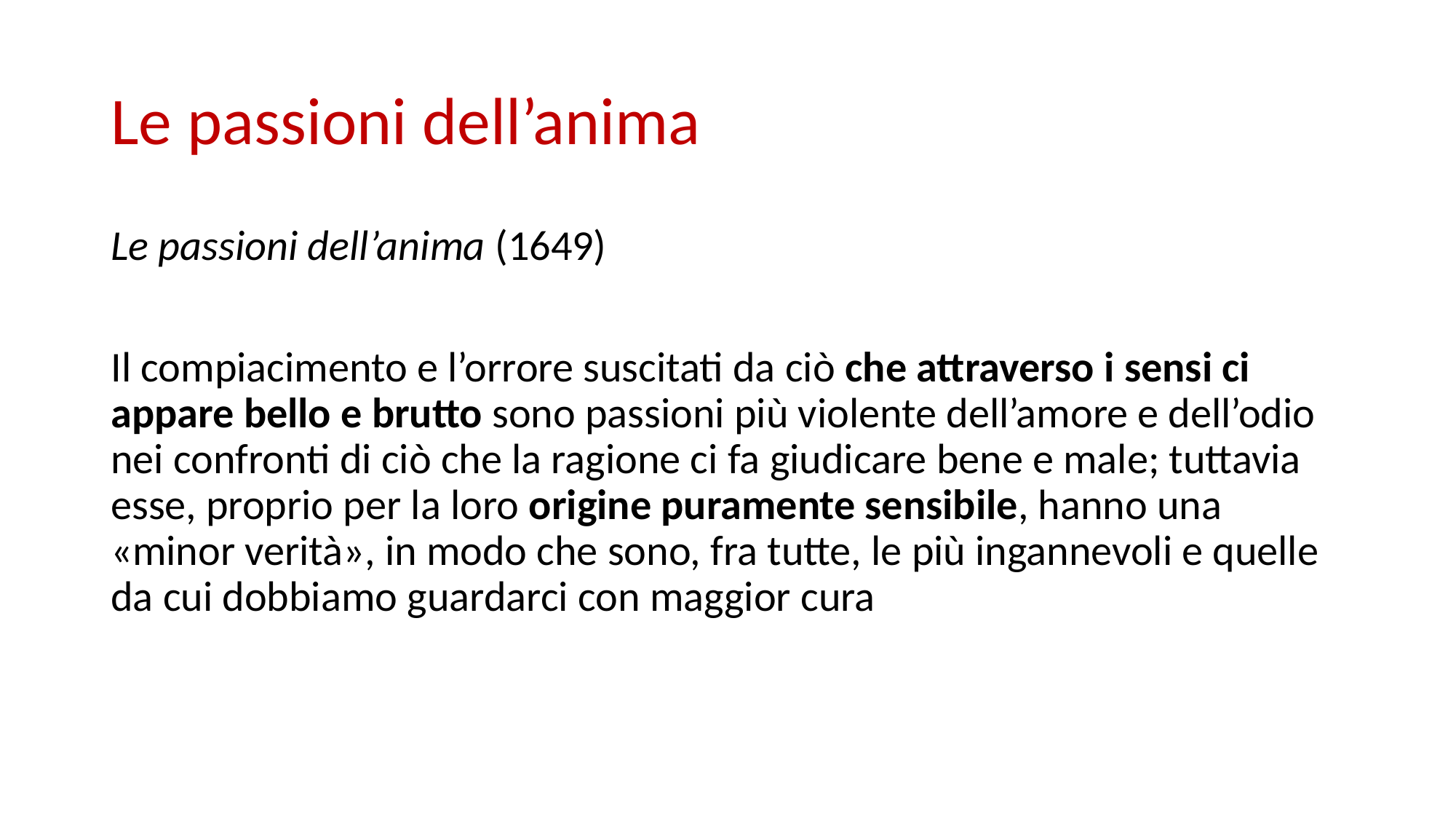

# Le passioni dell’anima
Le passioni dell’anima (1649)

Il compiacimento e l’orrore suscitati da ciò che attraverso i sensi ci appare bello e brutto sono passioni più violente dell’amore e dell’odio nei confronti di ciò che la ragione ci fa giudicare bene e male; tuttavia esse, proprio per la loro origine puramente sensibile, hanno una «minor verità», in modo che sono, fra tutte, le più ingannevoli e quelle da cui dobbiamo guardarci con maggior cura